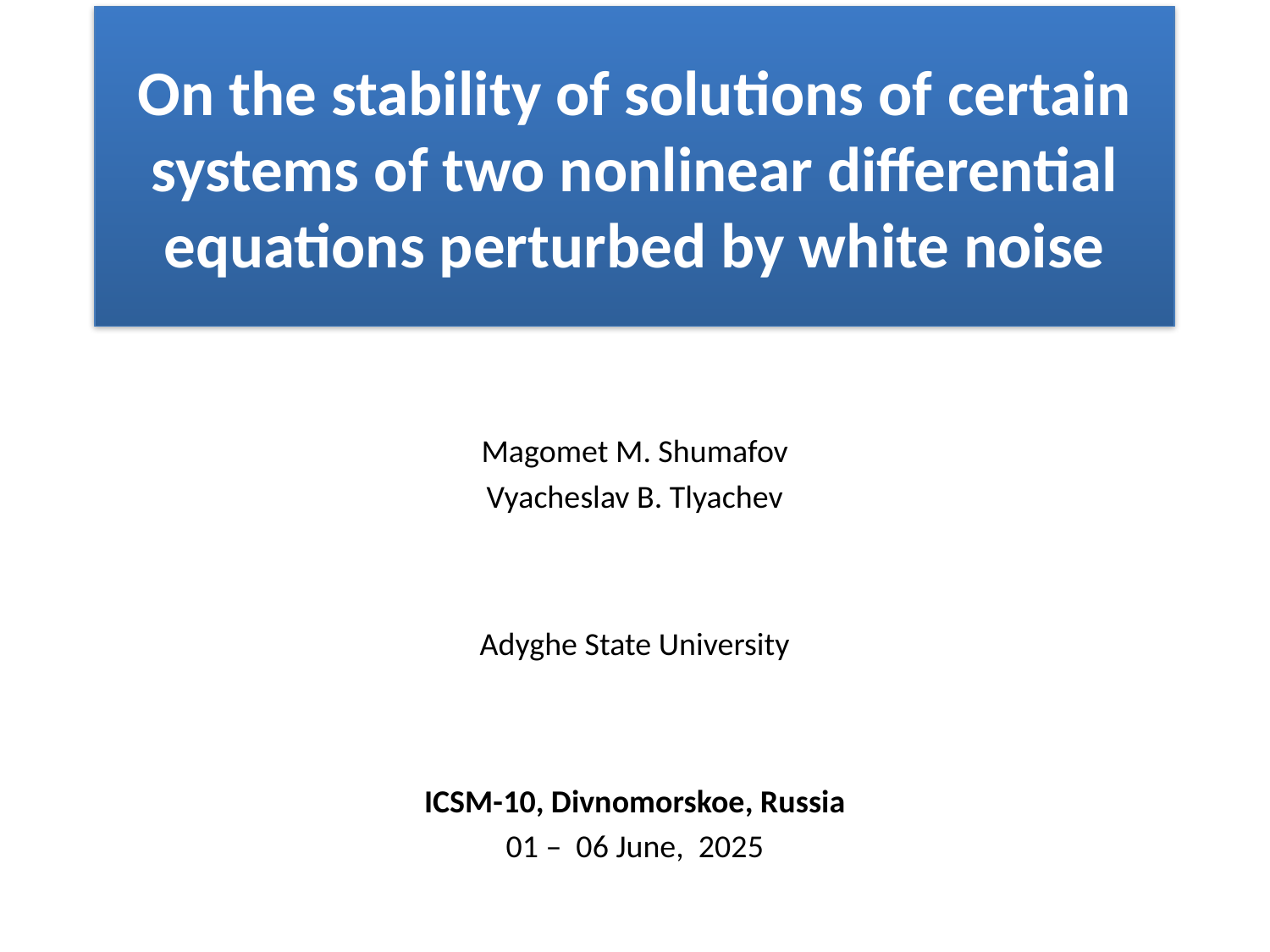

# On the stability of solutions of certain systems of two nonlinear differential equations perturbed by white noise
Magomet M. Shumafov
Vyacheslav B. Tlyachev

Adyghe State University

ICSM-10, Divnomorskoe, Russia
01 –  06 June,  2025